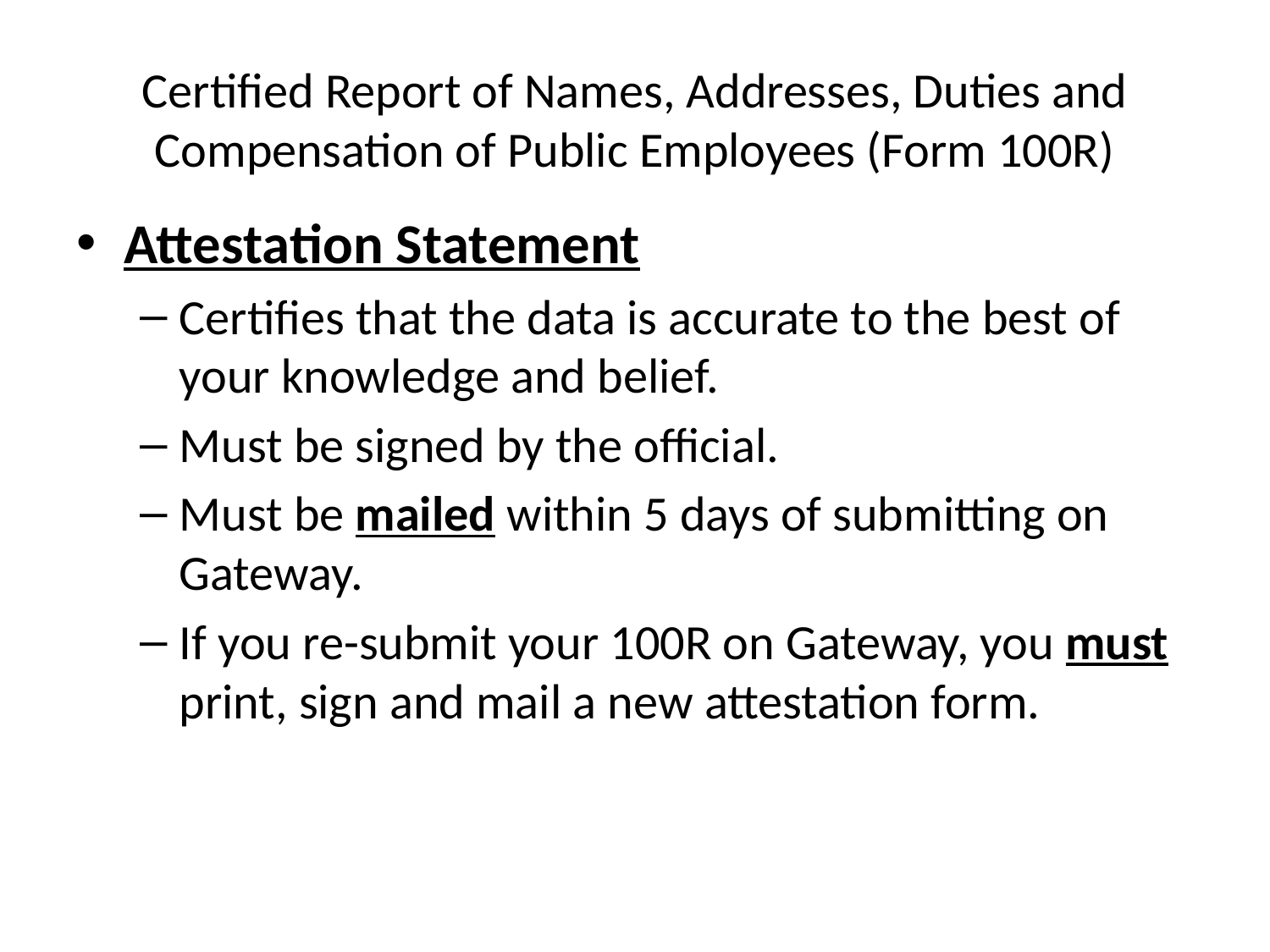

# Certified Report of Names, Addresses, Duties and Compensation of Public Employees (Form 100R)
Attestation Statement
Certifies that the data is accurate to the best of your knowledge and belief.
Must be signed by the official.
Must be mailed within 5 days of submitting on Gateway.
If you re-submit your 100R on Gateway, you must print, sign and mail a new attestation form.